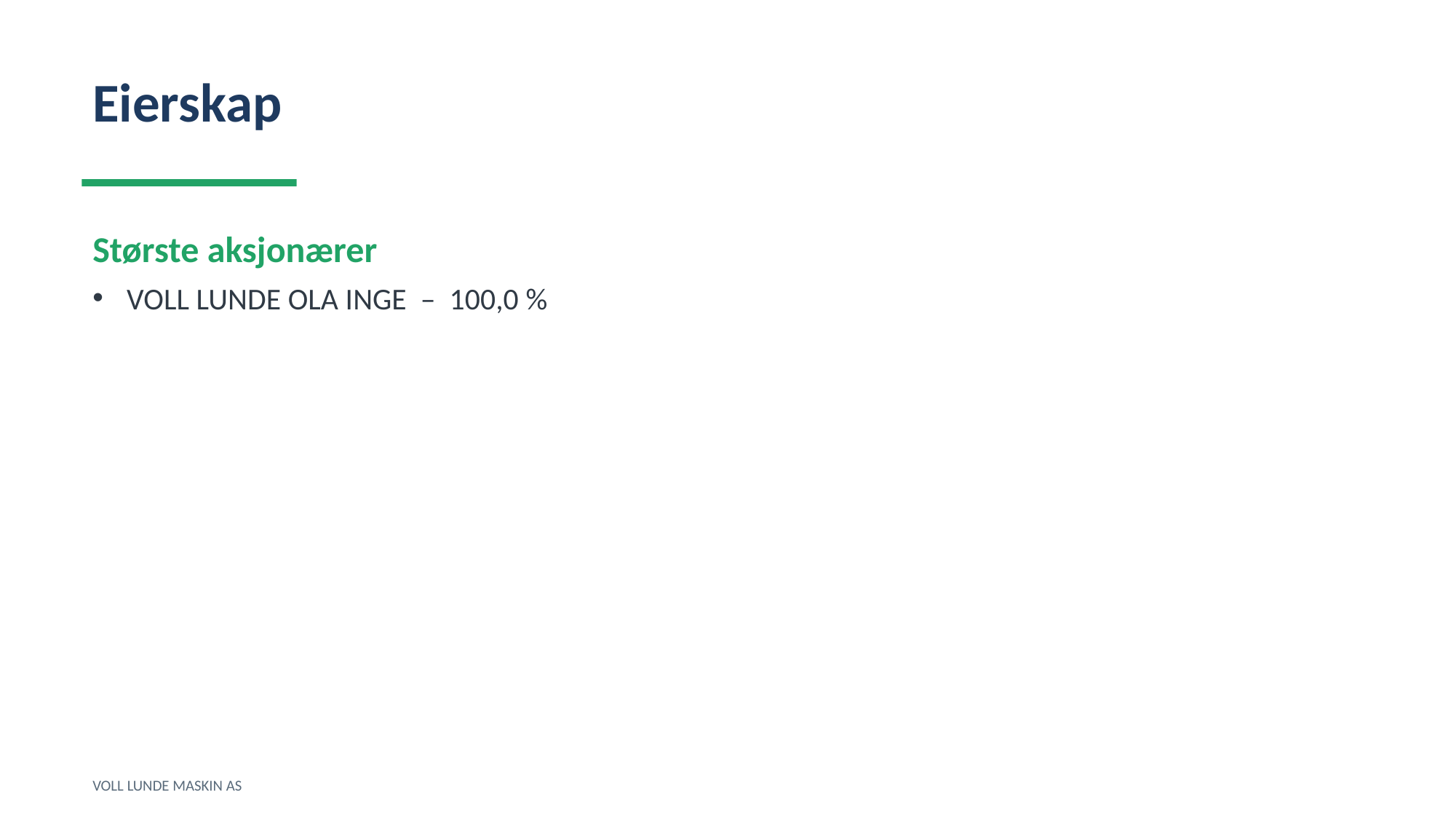

Eierskap

Største aksjonærer
VOLL LUNDE OLA INGE  –  100,0 %
VOLL LUNDE MASKIN AS